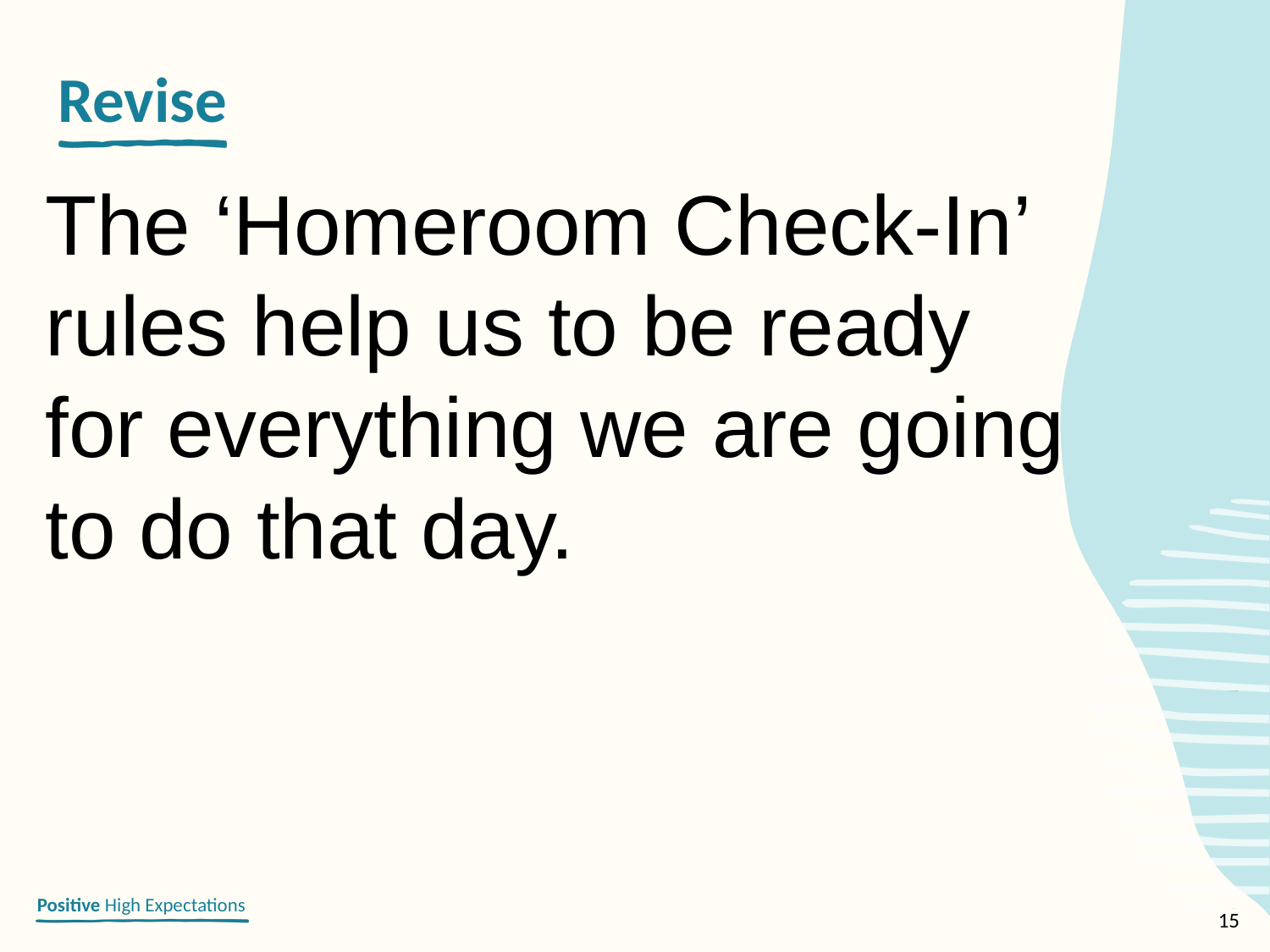

The ‘Homeroom Check-In’ rules help us to be ready  for everything we are going to do that day.